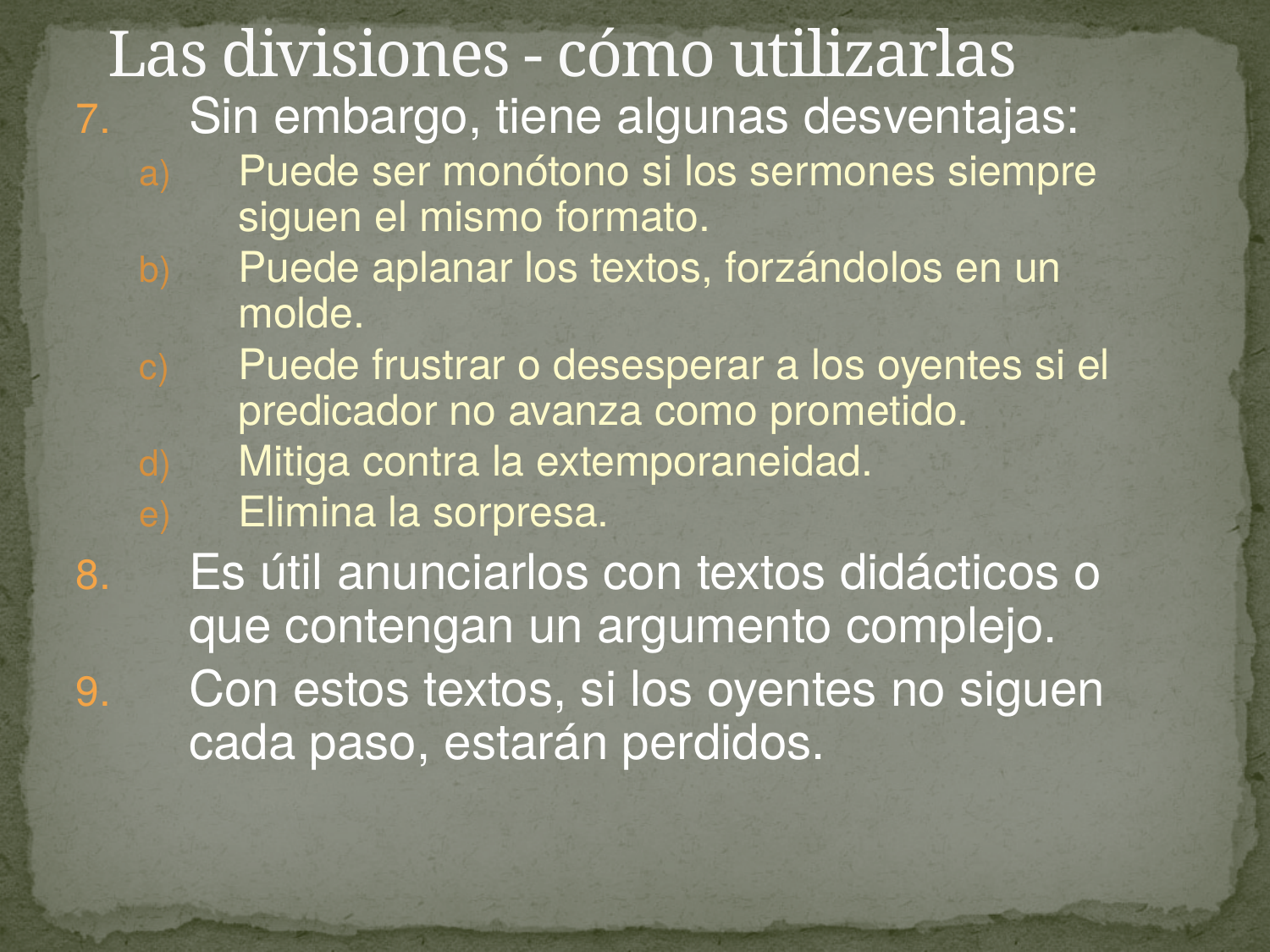

# Las divisiones - cómo utilizarlas
Sin embargo, tiene algunas desventajas:
Puede ser monótono si los sermones siempre siguen el mismo formato.
Puede aplanar los textos, forzándolos en un molde.
Puede frustrar o desesperar a los oyentes si el predicador no avanza como prometido.
Mitiga contra la extemporaneidad.
Elimina la sorpresa.
Es útil anunciarlos con textos didácticos o que contengan un argumento complejo.
Con estos textos, si los oyentes no siguen cada paso, estarán perdidos.